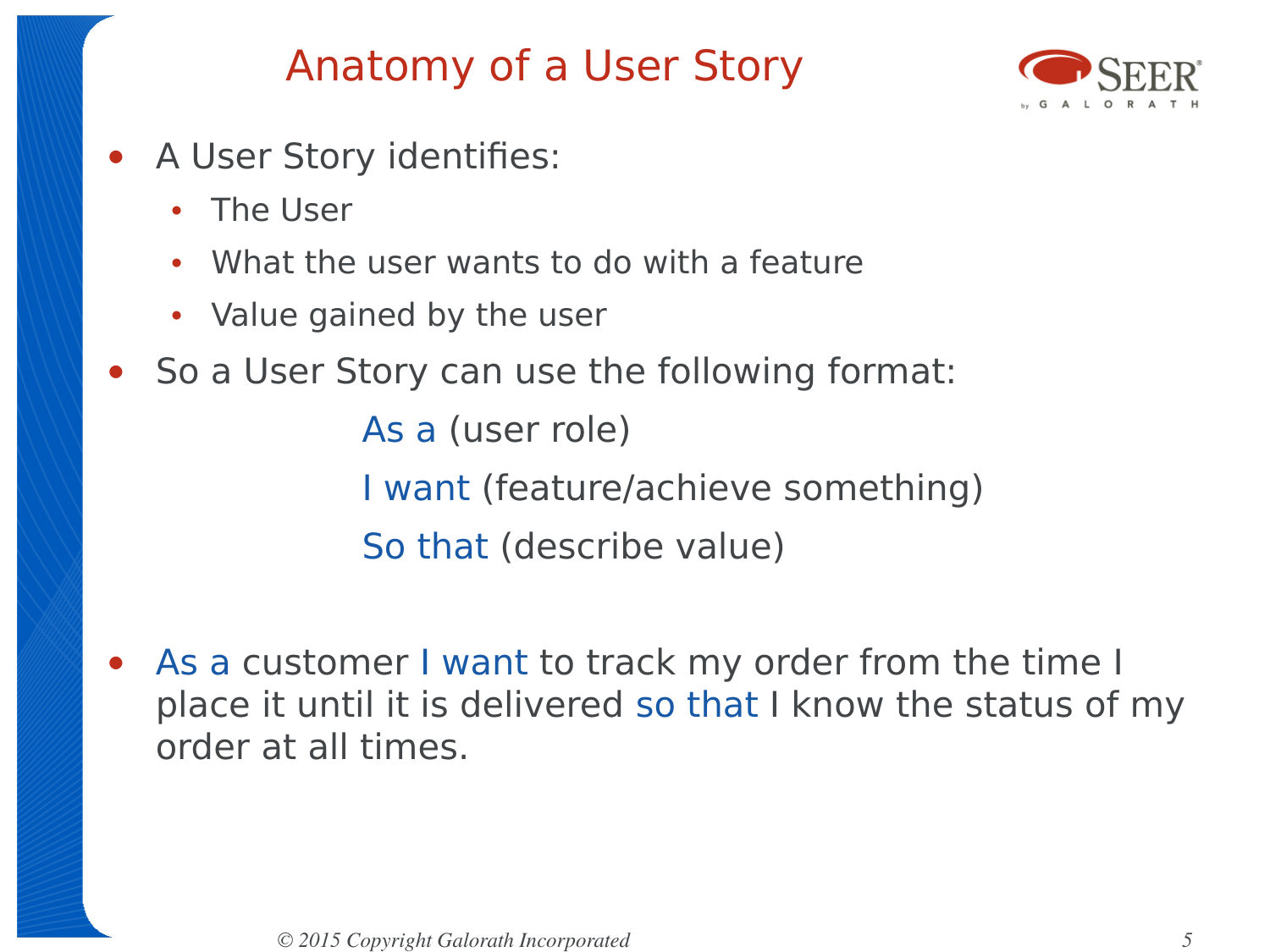

# Anatomy of a User Story
A User Story identifies:
The User
What the user wants to do with a feature
Value gained by the user
So a User Story can use the following format:
		As a (user role)
 		I want (feature/achieve something)
 		So that (describe value)

As a customer I want to track my order from the time I place it until it is delivered so that I know the status of my order at all times.

© 2015 Copyright Galorath Incorporated					   5